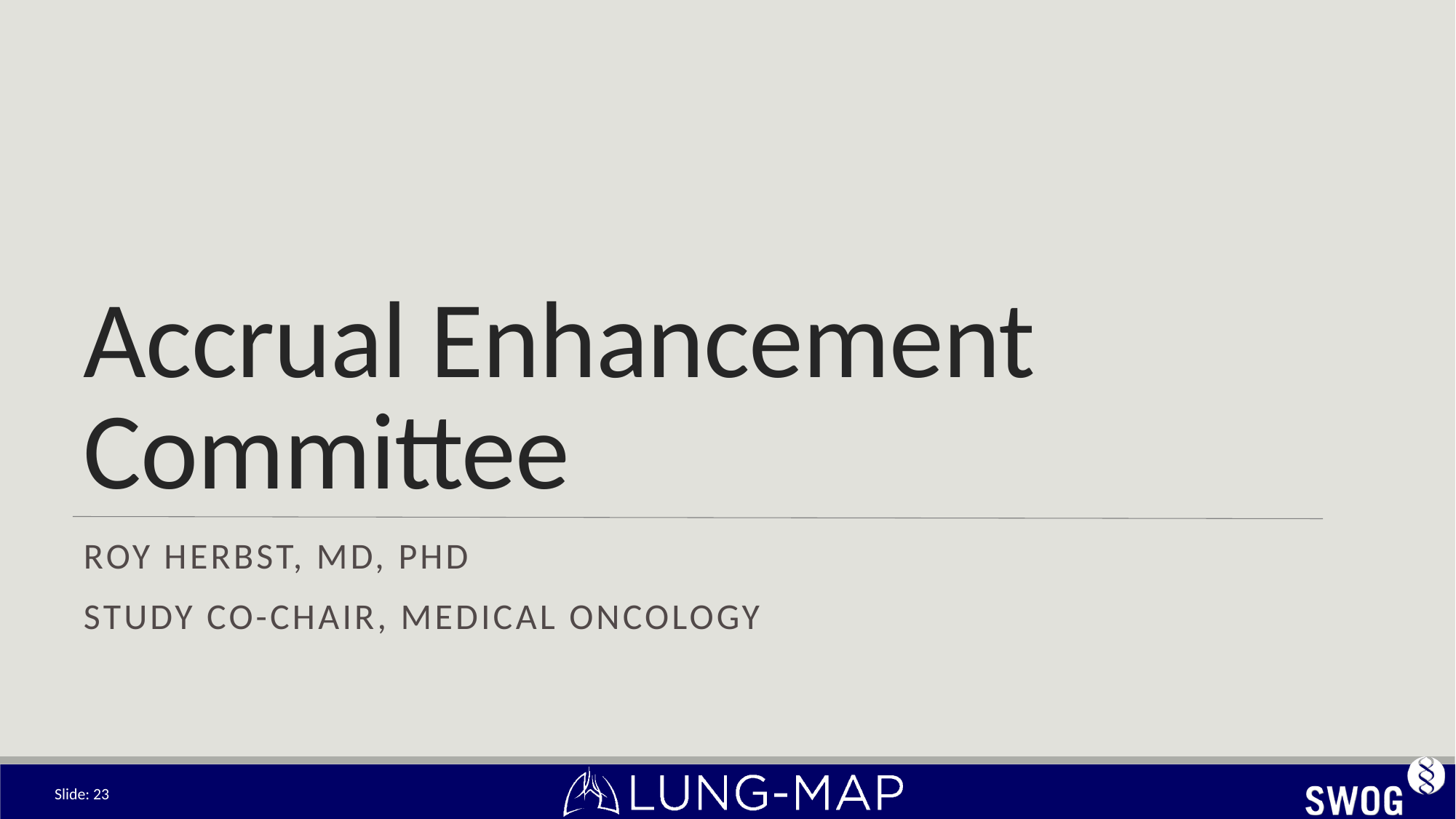

# Accrual Enhancement Committee
Roy Herbst, MD, PhD
Study co-Chair, Medical Oncology
Slide: 23